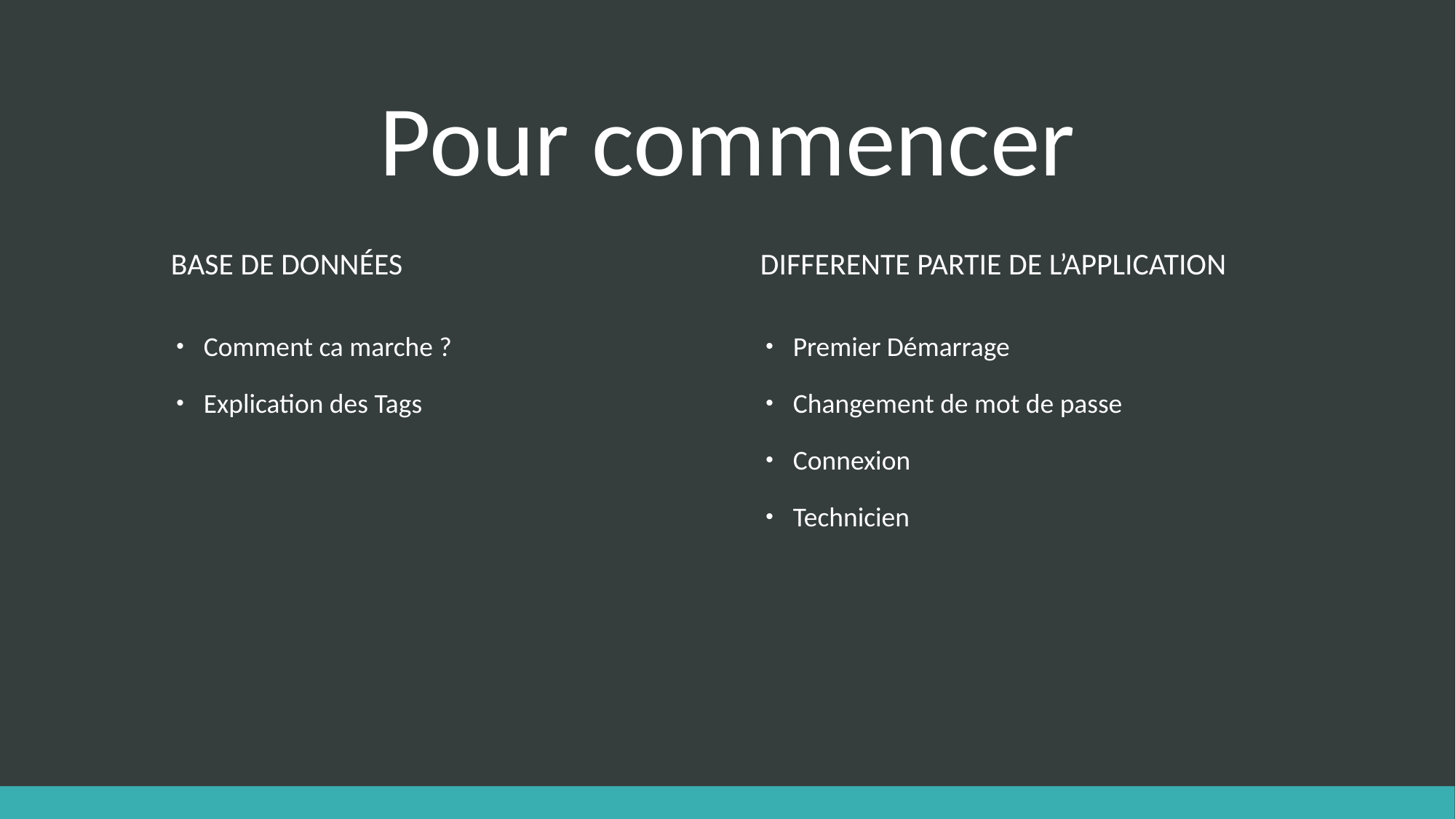

# Pour commencer
Base de données
Differente partie de l’application
Comment ca marche ?
Explication des Tags
Premier Démarrage
Changement de mot de passe
Connexion
Technicien